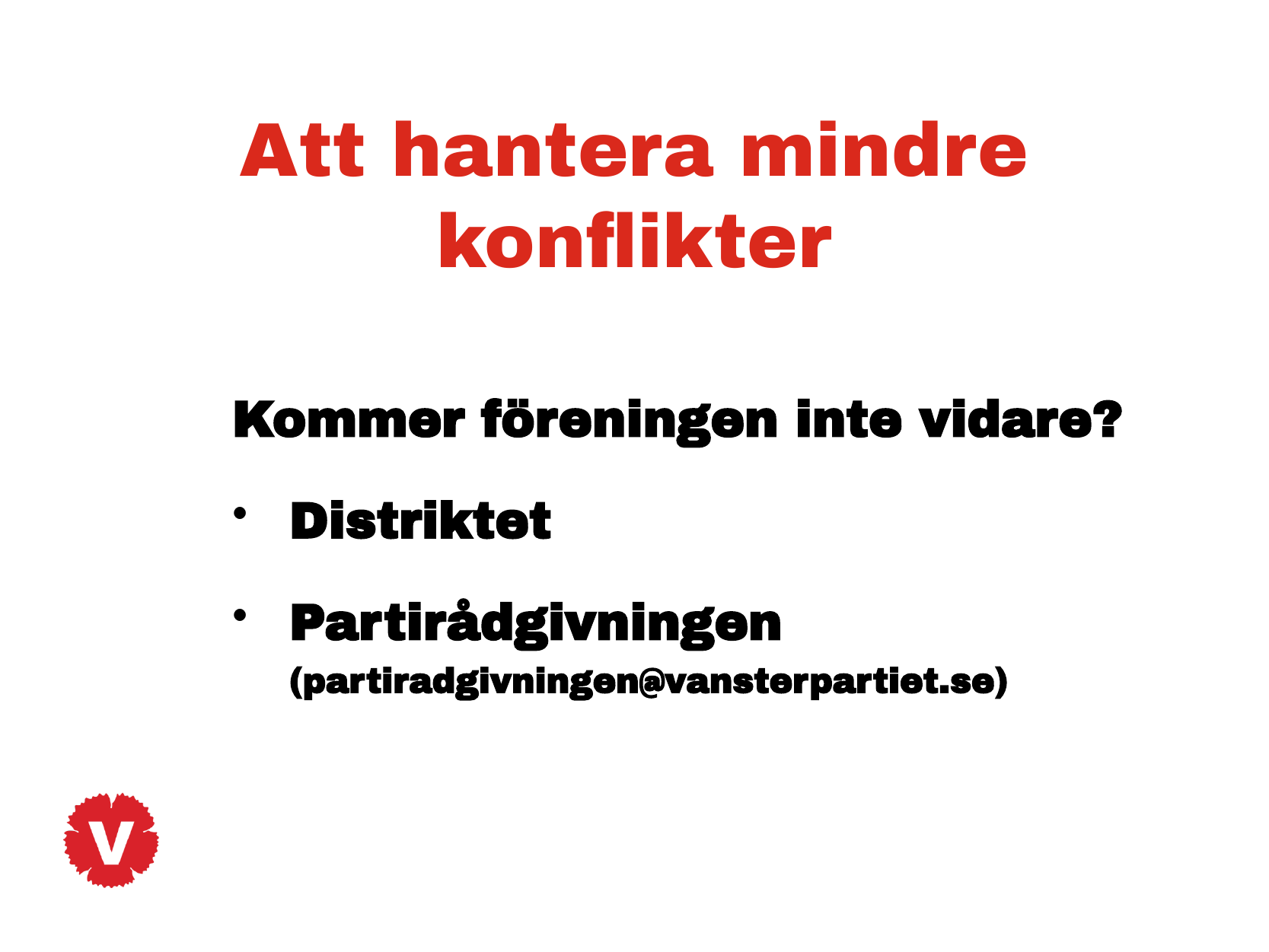

# Att hantera mindre konflikter
Kommer föreningen inte vidare?
Distriktet
Partirådgivningen
(partiradgivningen@vansterpartiet.se)